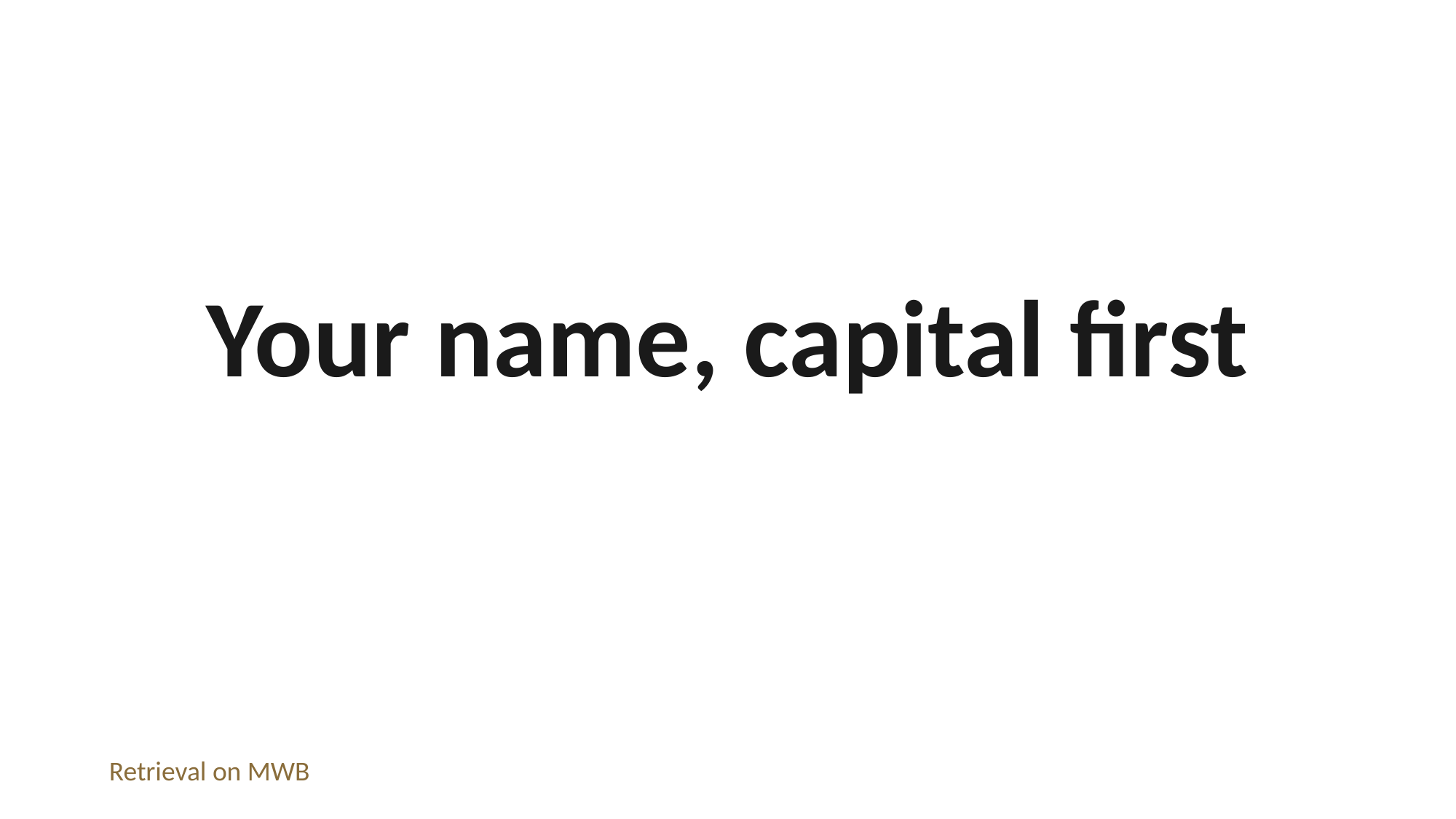

Your name, capital first
Retrieval on MWB